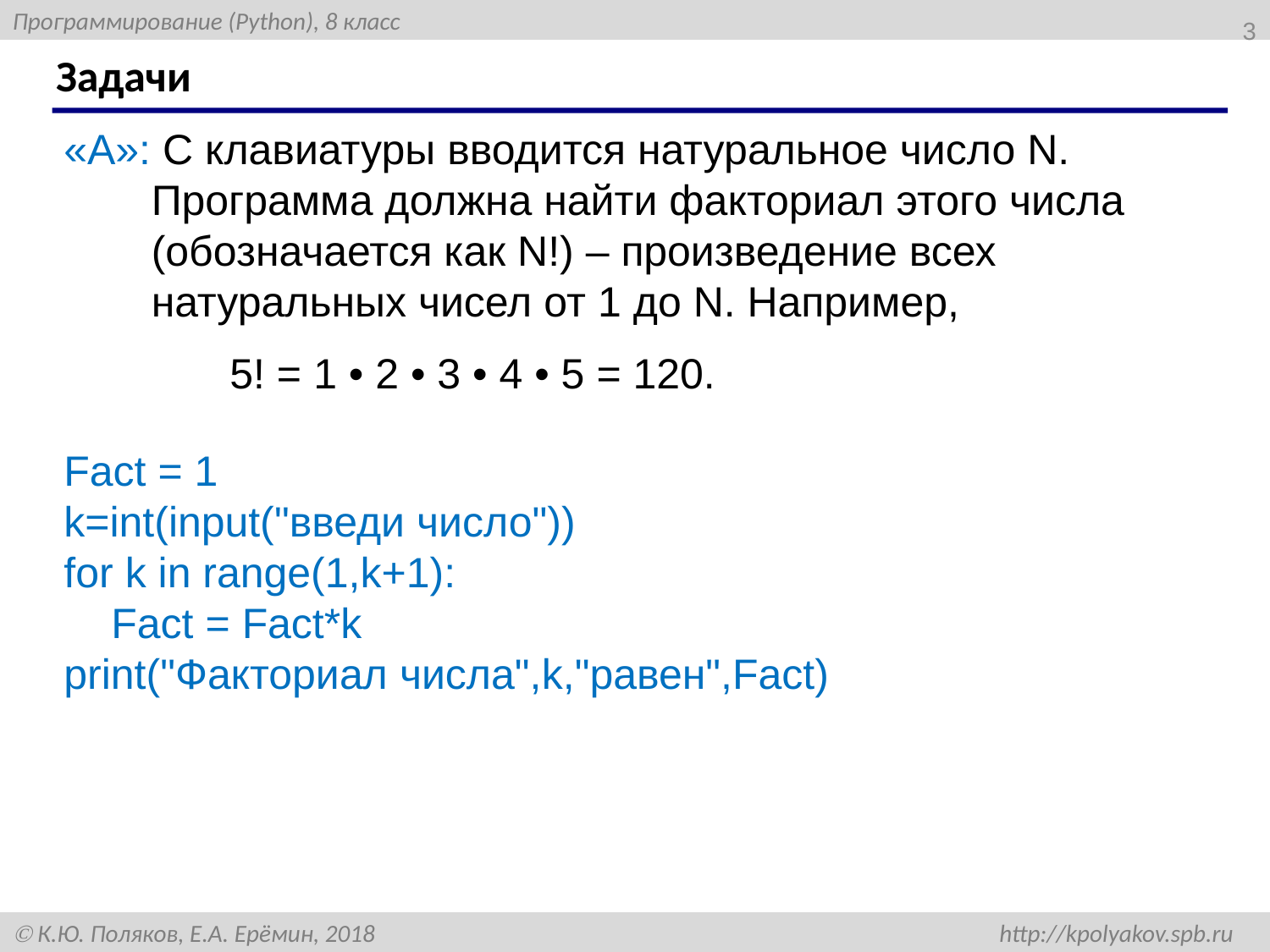

3
# Задачи
«А»: С клавиатуры вводится натуральное число N. Программа должна найти факториал этого числа (обозначается как N!) – произведение всех натуральных чисел от 1 до N. Например,
              5! = 1 • 2 • 3 • 4 • 5 = 120.

Fact = 1
k=int(input("введи число"))
for k in range(1,k+1):
    Fact = Fact*k
print("Факториал числа",k,"равен",Fact)